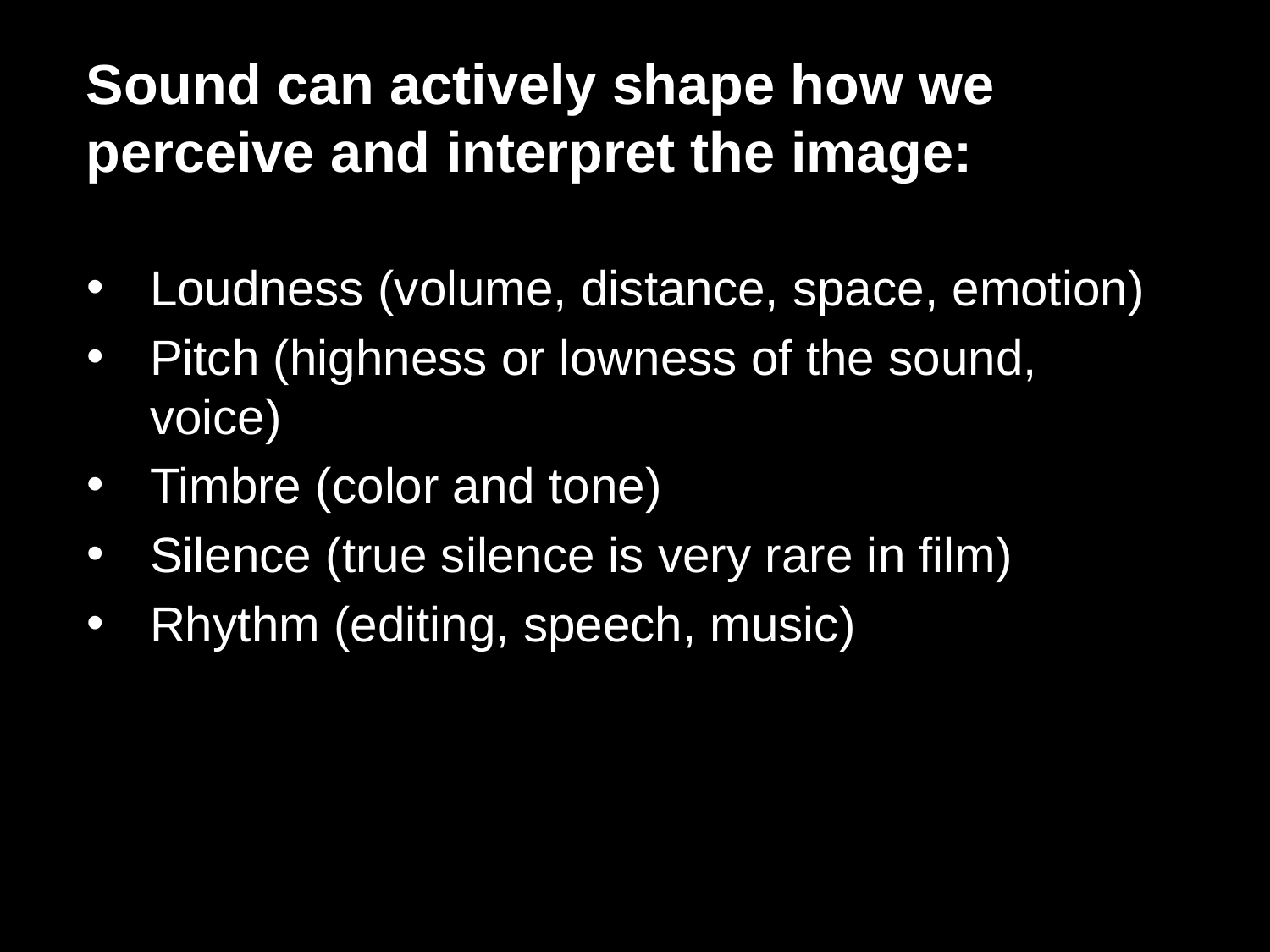

Sound can actively shape how we perceive and interpret the image:

Loudness (volume, distance, space, emotion)
Pitch (highness or lowness of the sound, voice)
Timbre (color and tone)
Silence (true silence is very rare in film)
Rhythm (editing, speech, music)